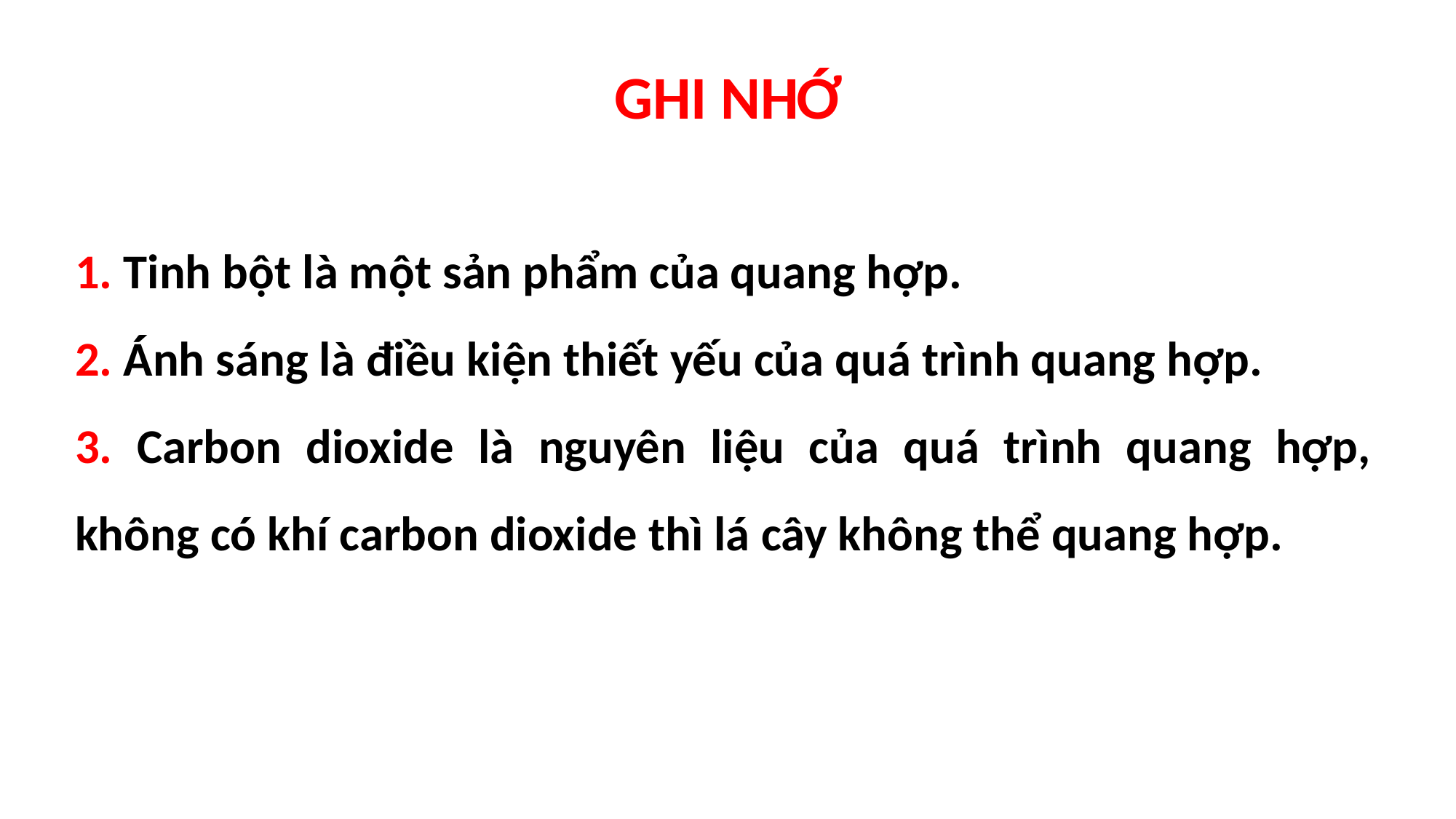

GHI NHỚ
1. Tinh bột là một sản phẩm của quang hợp.
2. Ánh sáng là điều kiện thiết yếu của quá trình quang hợp.
3. Carbon dioxide là nguyên liệu của quá trình quang hợp, không có khí carbon dioxide thì lá cây không thể quang hợp.